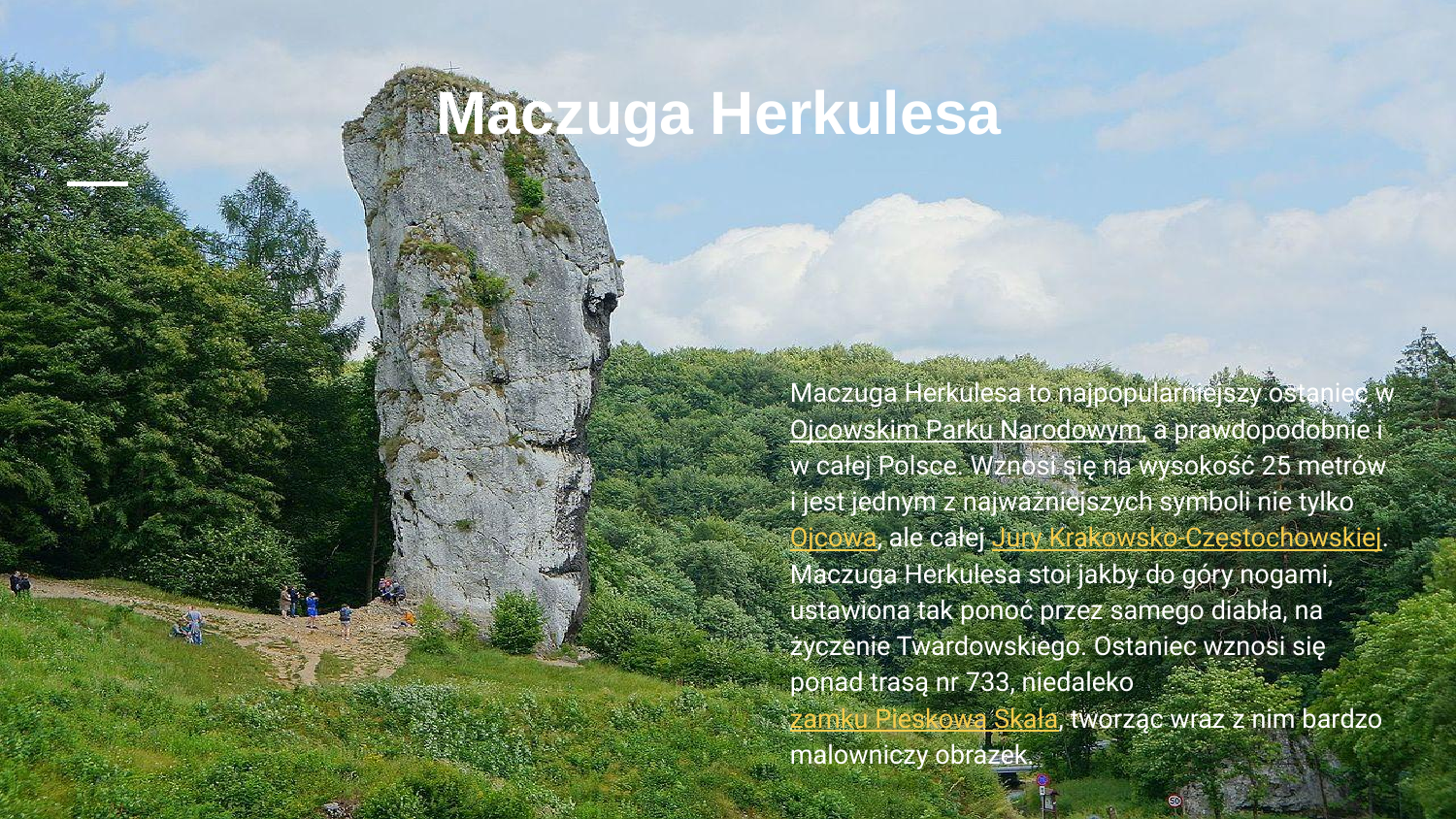

# Maczuga Herkulesa

Maczuga Herkulesa to najpopularniejszy ostaniec w Ojcowskim Parku Narodowym, a prawdopodobnie i w całej Polsce. Wznosi się na wysokość 25 metrów i jest jednym z najważniejszych symboli nie tylko Ojcowa, ale całej Jury Krakowsko-Częstochowskiej. Maczuga Herkulesa stoi jakby do góry nogami, ustawiona tak ponoć przez samego diabła, na życzenie Twardowskiego. Ostaniec wznosi się ponad trasą nr 733, niedaleko zamku Pieskowa Skała, tworząc wraz z nim bardzo malowniczy obrazek.